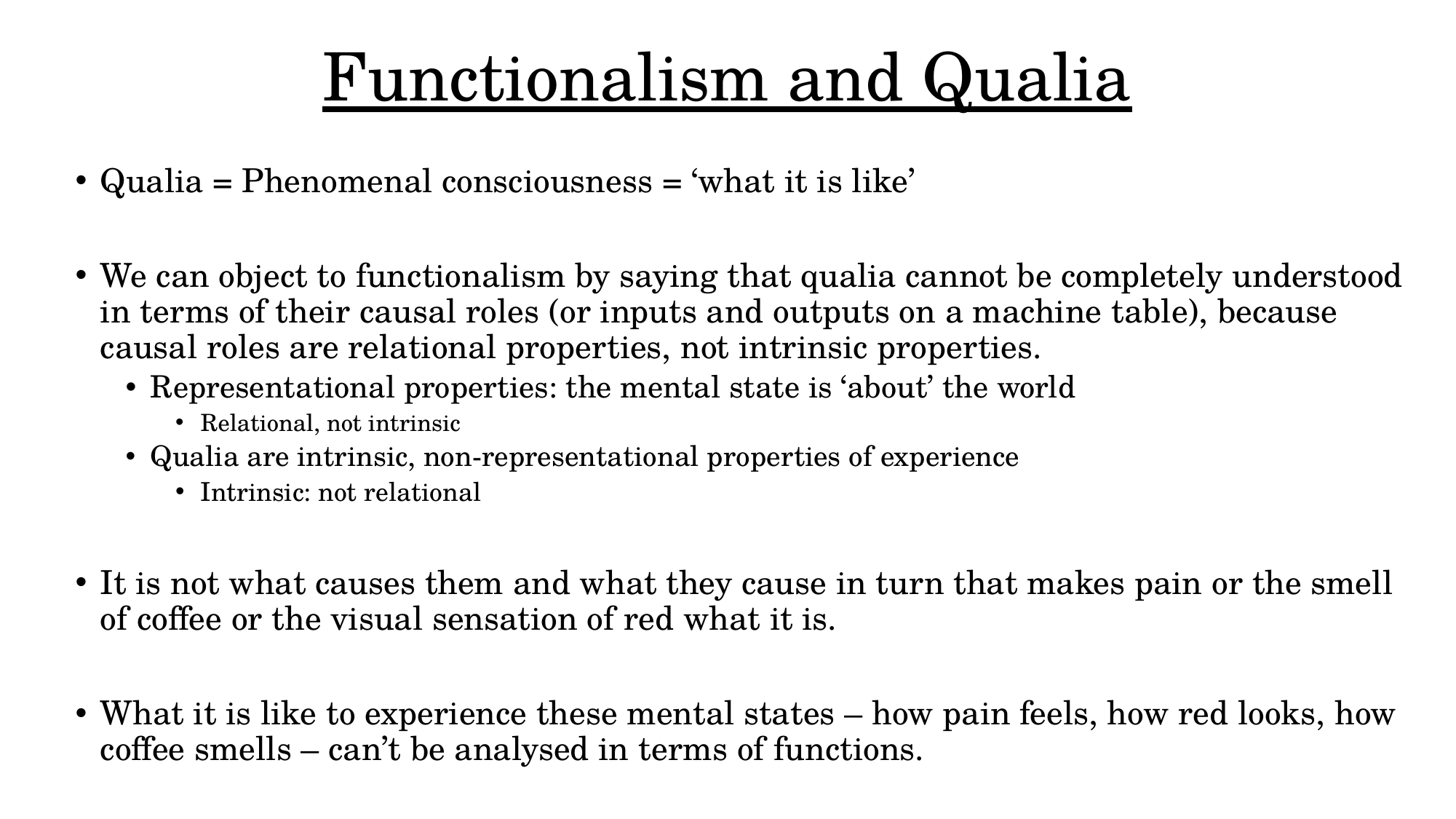

# Functionalism and Qualia
Qualia = Phenomenal consciousness = ‘what it is like’

We can object to functionalism by saying that qualia cannot be completely understood in terms of their causal roles (or inputs and outputs on a machine table), because causal roles are relational properties, not intrinsic properties.
Representational properties: the mental state is ‘about’ the world
Relational, not intrinsic
Qualia are intrinsic, non-representational properties of experience
Intrinsic: not relational

It is not what causes them and what they cause in turn that makes pain or the smell of coffee or the visual sensation of red what it is.

What it is like to experience these mental states – how pain feels, how red looks, how coffee smells – can’t be analysed in terms of functions.